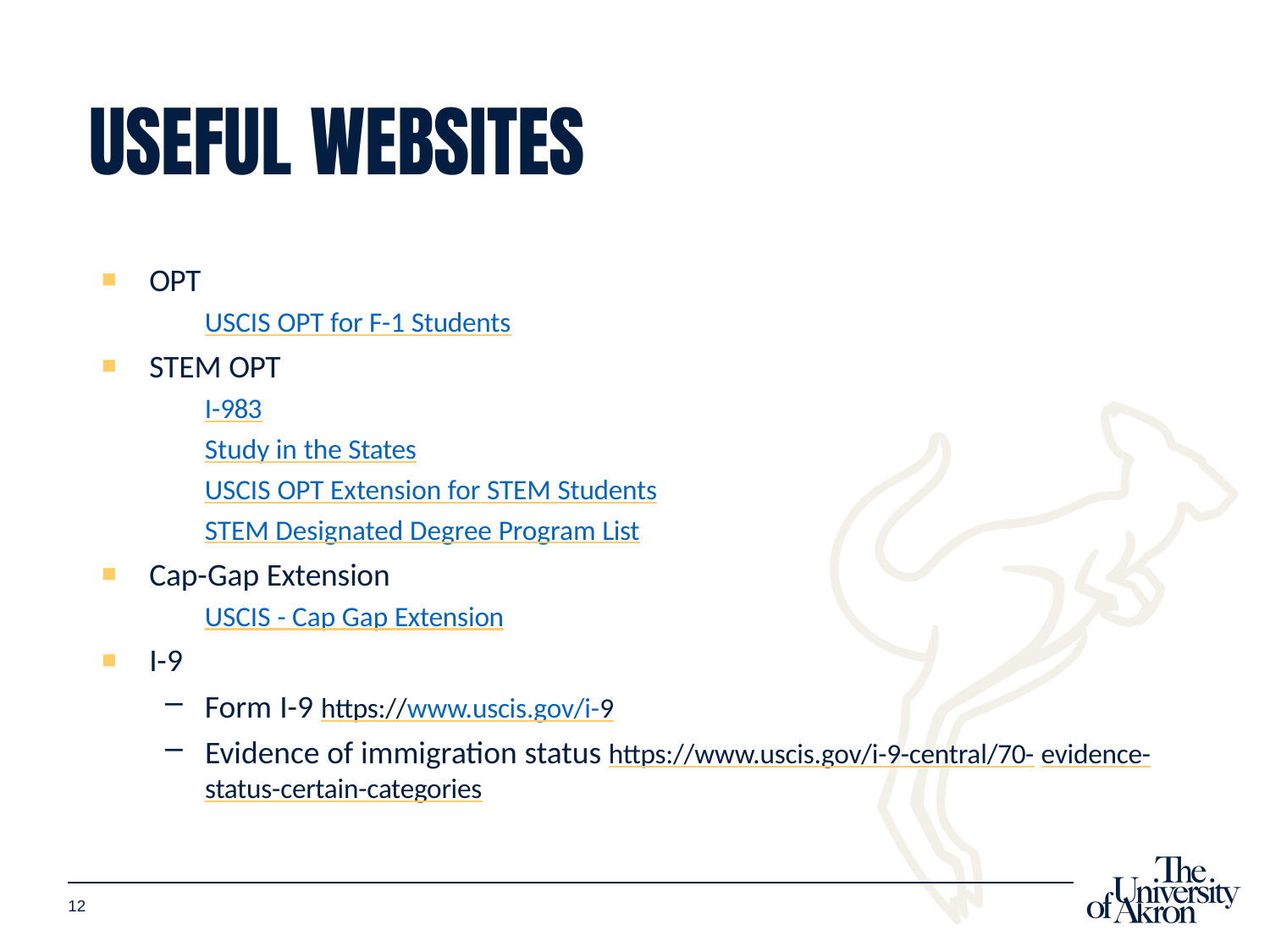

# Useful Websites
OPT
USCIS OPT for F-1 Students
STEM OPT
I-983
Study in the States
USCIS OPT Extension for STEM Students
STEM Designated Degree Program List
Cap-Gap Extension
USCIS - Cap Gap Extension
I-9
Form I-9 https://www.uscis.gov/i-9
Evidence of immigration status https://www.uscis.gov/i-9-central/70- evidence-status-certain-categories